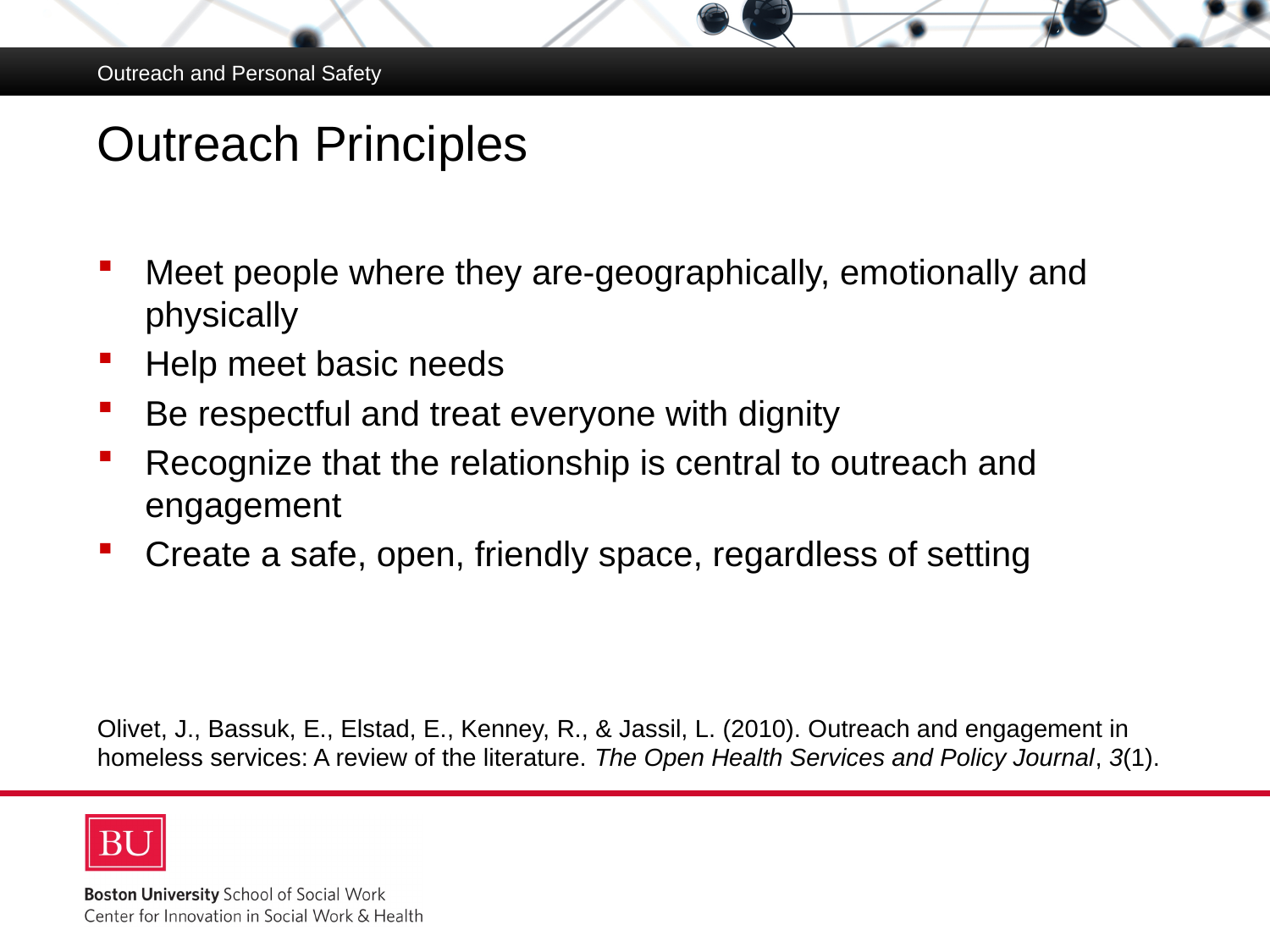

Outreach and Personal Safety
# Outreach Principles
Meet people where they are-geographically, emotionally and physically
Help meet basic needs
Be respectful and treat everyone with dignity
Recognize that the relationship is central to outreach and engagement
Create a safe, open, friendly space, regardless of setting

Olivet, J., Bassuk, E., Elstad, E., Kenney, R., & Jassil, L. (2010). Outreach and engagement in homeless services: A review of the literature. The Open Health Services and Policy Journal, 3(1).